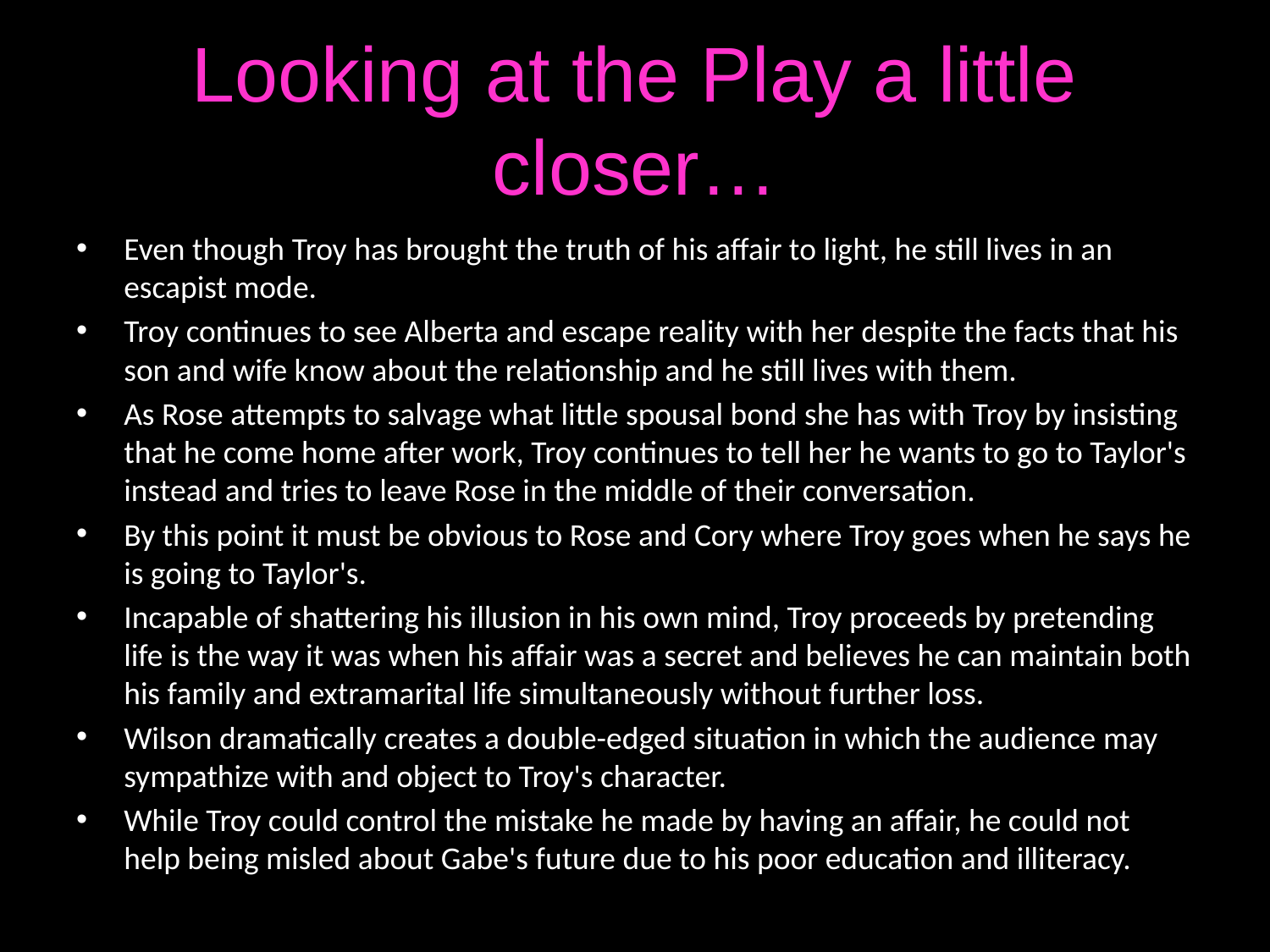

# Looking at the Play a little closer…
Even though Troy has brought the truth of his affair to light, he still lives in an escapist mode.
Troy continues to see Alberta and escape reality with her despite the facts that his son and wife know about the relationship and he still lives with them.
As Rose attempts to salvage what little spousal bond she has with Troy by insisting that he come home after work, Troy continues to tell her he wants to go to Taylor's instead and tries to leave Rose in the middle of their conversation.
By this point it must be obvious to Rose and Cory where Troy goes when he says he is going to Taylor's.
Incapable of shattering his illusion in his own mind, Troy proceeds by pretending life is the way it was when his affair was a secret and believes he can maintain both his family and extramarital life simultaneously without further loss.
Wilson dramatically creates a double-edged situation in which the audience may sympathize with and object to Troy's character.
While Troy could control the mistake he made by having an affair, he could not help being misled about Gabe's future due to his poor education and illiteracy.